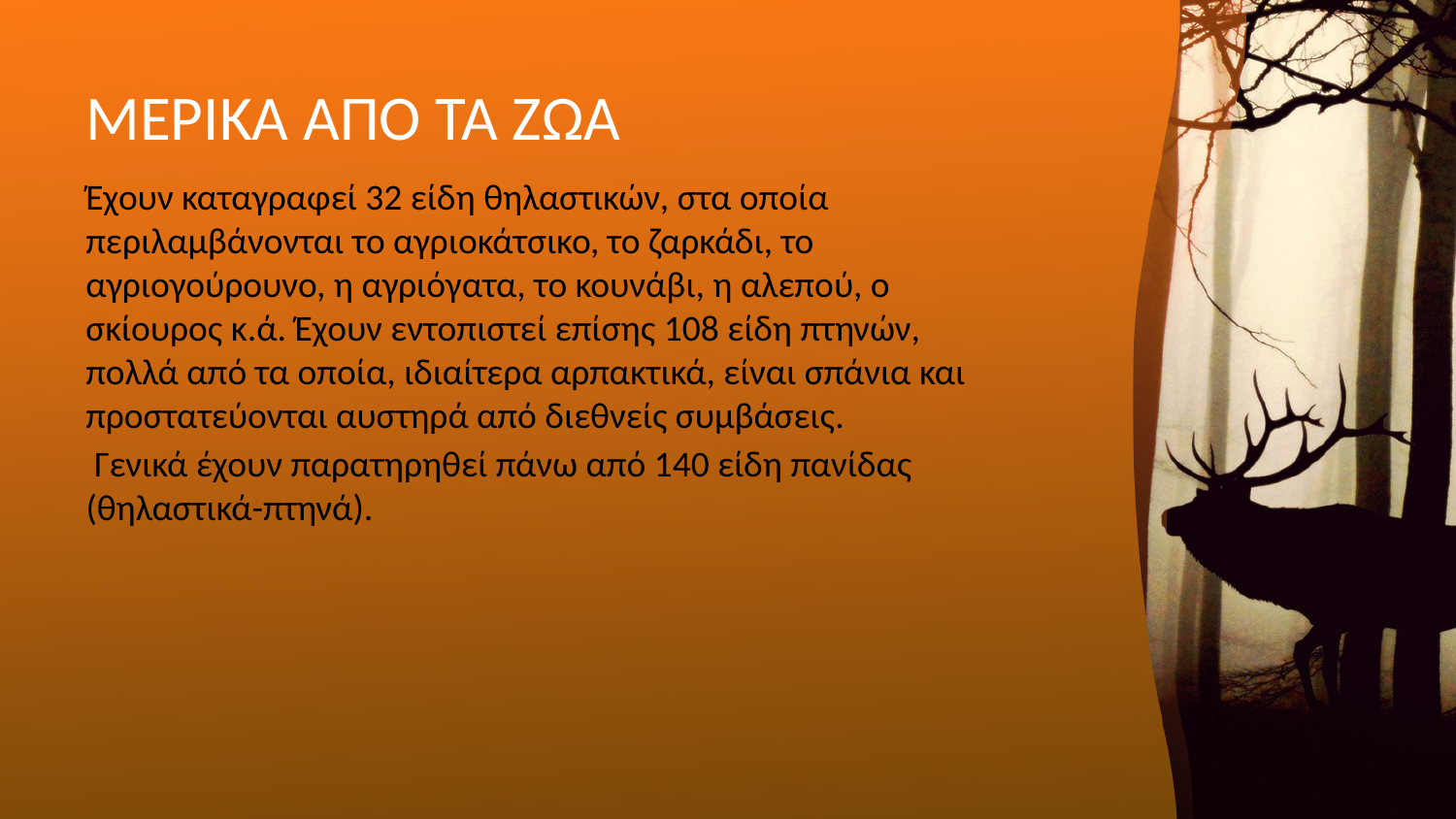

# ΜΕΡΙΚΑ ΑΠΟ ΤΑ ΖΩΑ
Έχουν καταγραφεί 32 είδη θηλαστικών, στα οποία περιλαμβάνονται το αγριοκάτσικο, το ζαρκάδι, το αγριογούρουνο, η αγριόγατα, το κουνάβι, η αλεπού, ο σκίουρος κ.ά. Έχουν εντοπιστεί επίσης 108 είδη πτηνών, πολλά από τα οποία, ιδιαίτερα αρπακτικά, είναι σπάνια και προστατεύονται αυστηρά από διεθνείς συμβάσεις.

 Γενικά έχουν παρατηρηθεί πάνω από 140 είδη πανίδας (θηλαστικά-πτηνά).